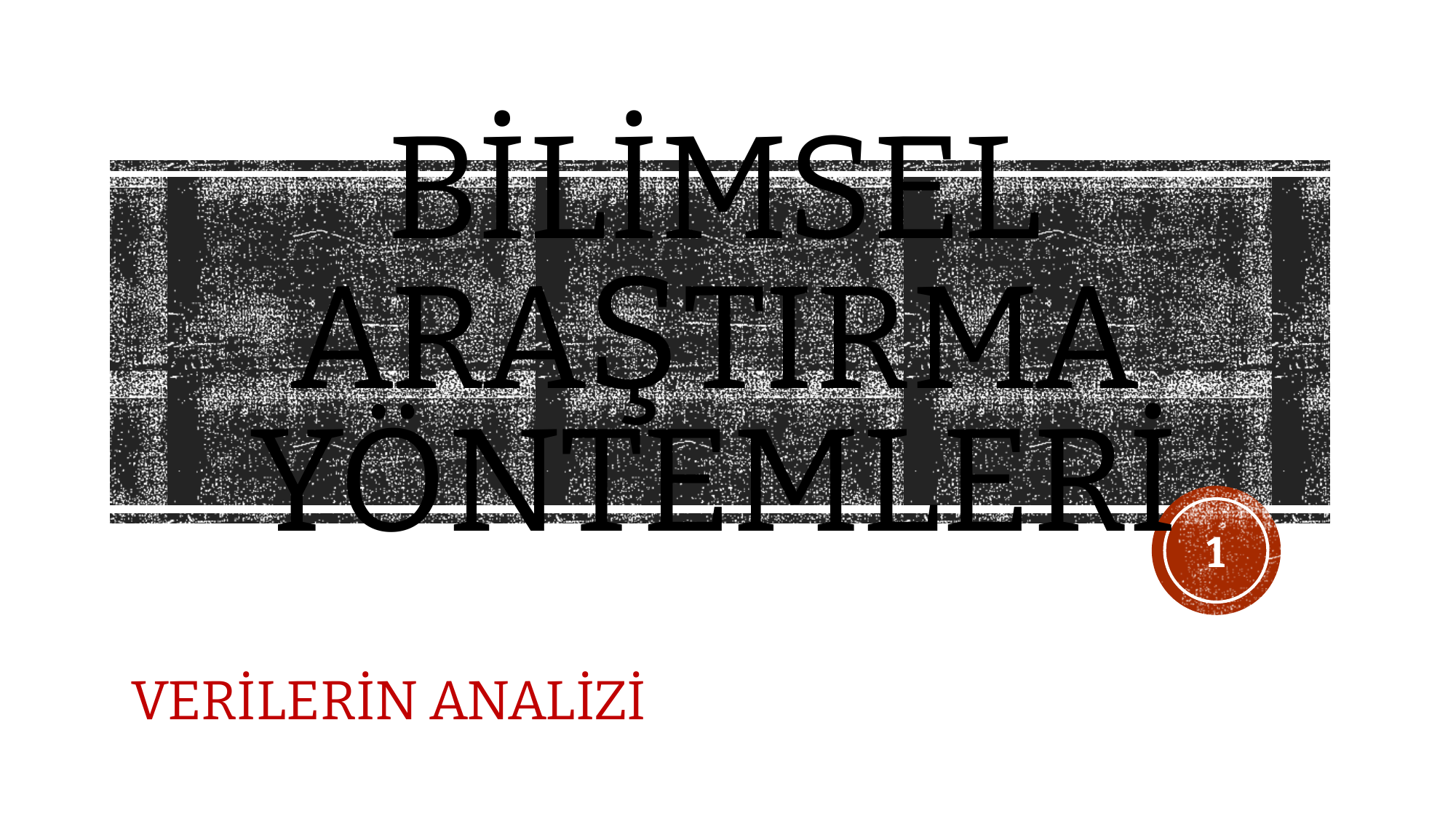

# BİLİMSEL ARAŞTIRMA YÖNTEMLERİ
1

VERİLERİN ANALİZİ